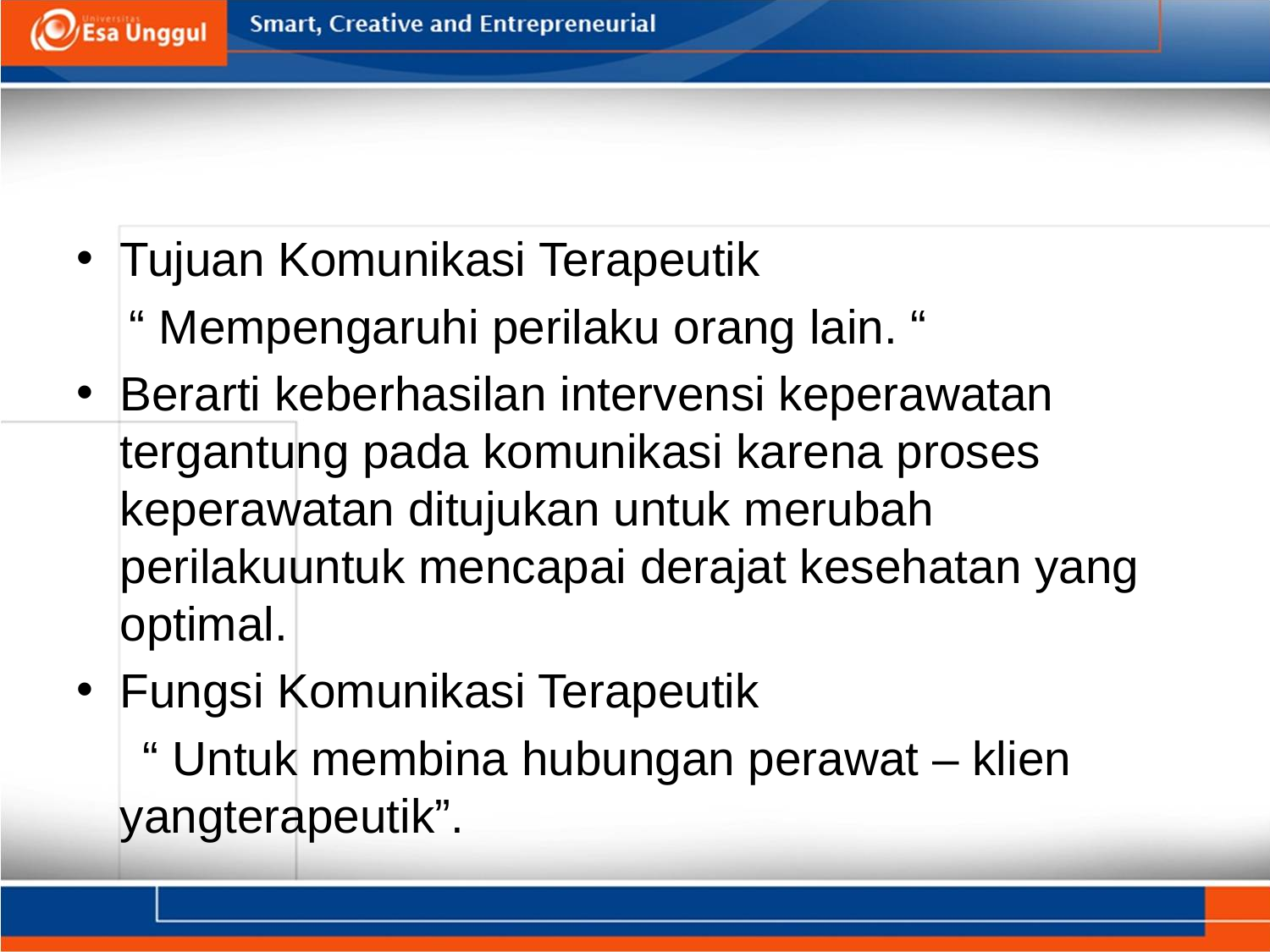

#
Tujuan Komunikasi Terapeutik
    “ Mempengaruhi perilaku orang lain. “
Berarti keberhasilan intervensi keperawatan tergantung pada komunikasi karena proses keperawatan ditujukan untuk merubah perilakuuntuk mencapai derajat kesehatan yang optimal.
Fungsi Komunikasi Terapeutik
     “ Untuk membina hubungan perawat – klien yangterapeutik”.